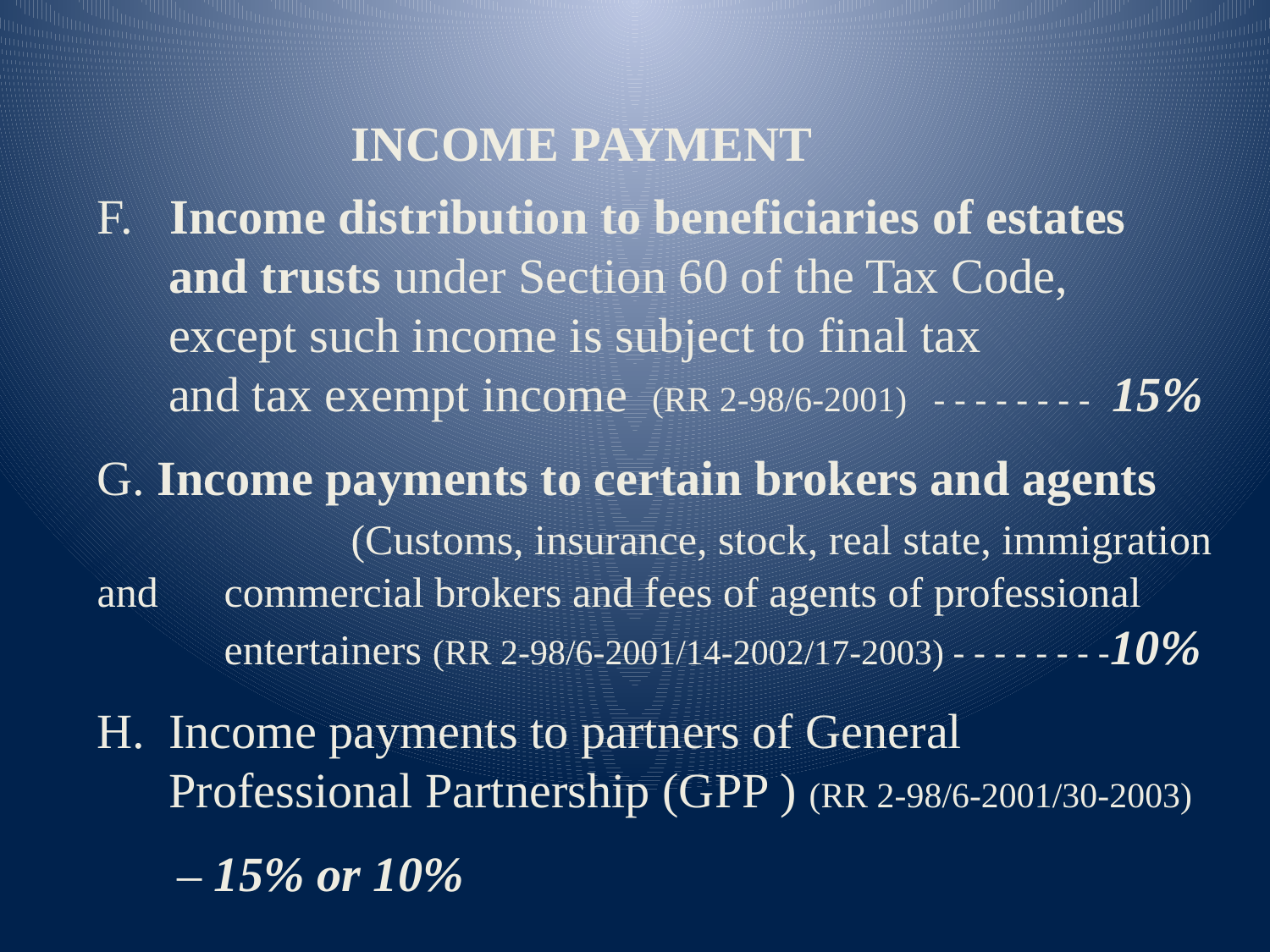

F.   Income distribution to beneficiaries of estates       and trusts under Section 60 of the Tax Code,       except such income is subject to final tax                  and tax exempt income  (RR 2-98/6-2001)   - - - - - - - -  15%
G. Income payments to certain brokers and agents                         	(Customs, insurance, stock, real state, immigration and 	commercial brokers and fees of agents of professional 	entertainers (RR 2-98/6-2001/14-2002/17-2003) - - - - - - - -10%
Income payments to partners of General Professional Partnership (GPP ) (RR 2-98/6-2001/30-2003)
         – 15% or 10%

INCOME PAYMENT